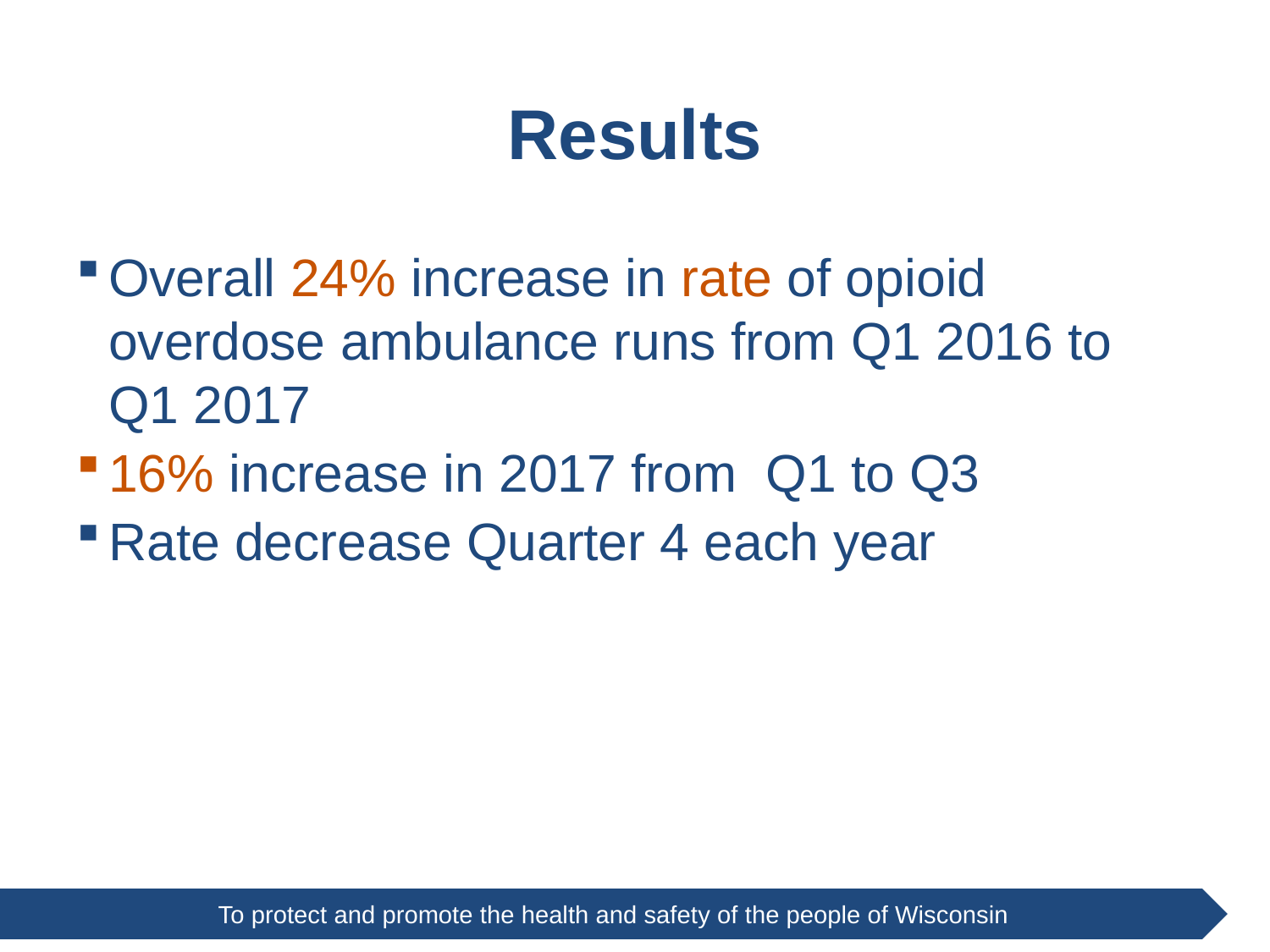

# Results
Overall 24% increase in rate of opioid overdose ambulance runs from Q1 2016 to Q1 2017
16% increase in 2017 from  Q1 to Q3
Rate decrease Quarter 4 each year